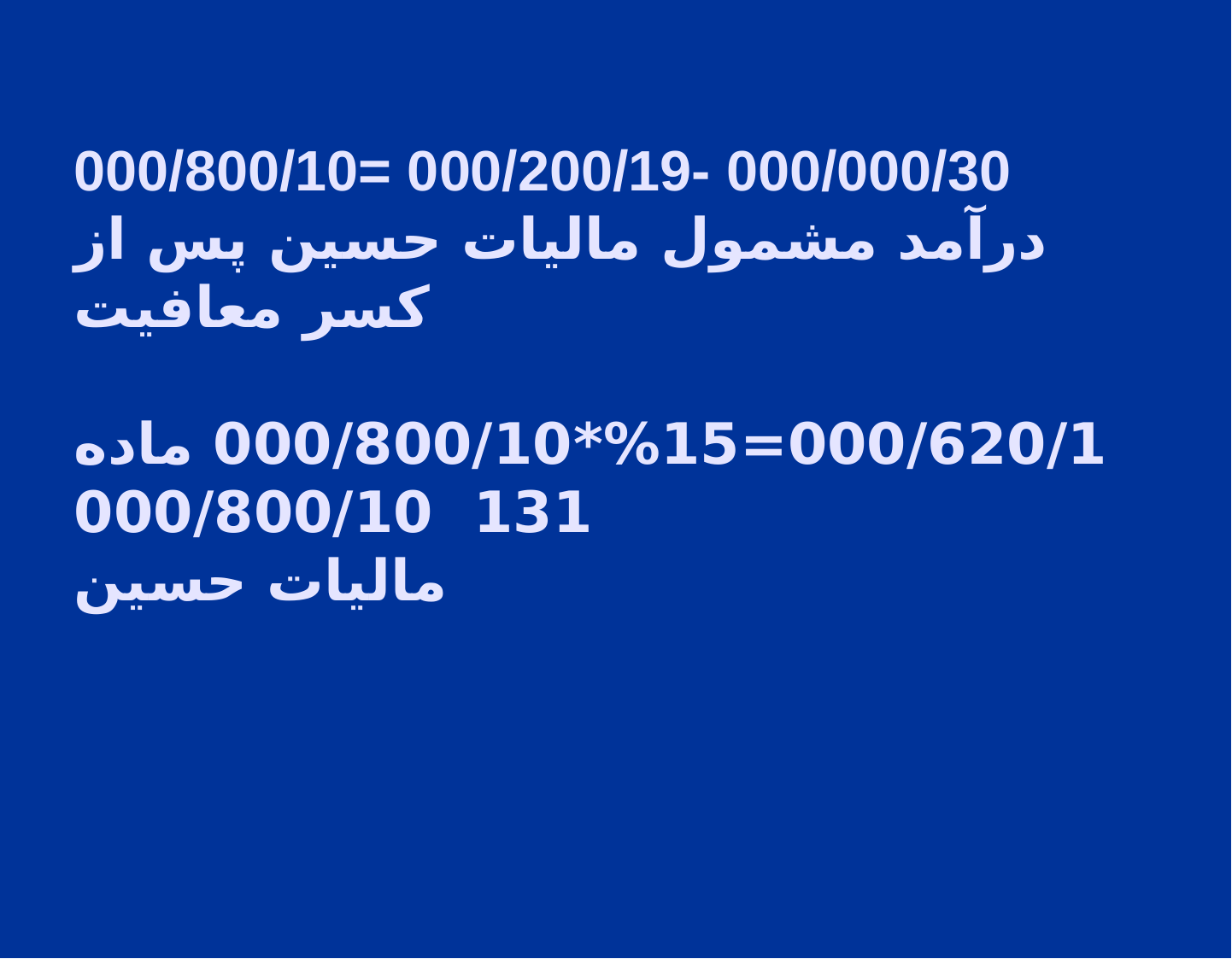

# 000/800/10= 000/200/19- 000/000/30 درآمد مشمول ماليات حسين پس از كسر معافيت 000/620/1=15%*000/800/10 ماده 131  000/800/10 ماليات حسين